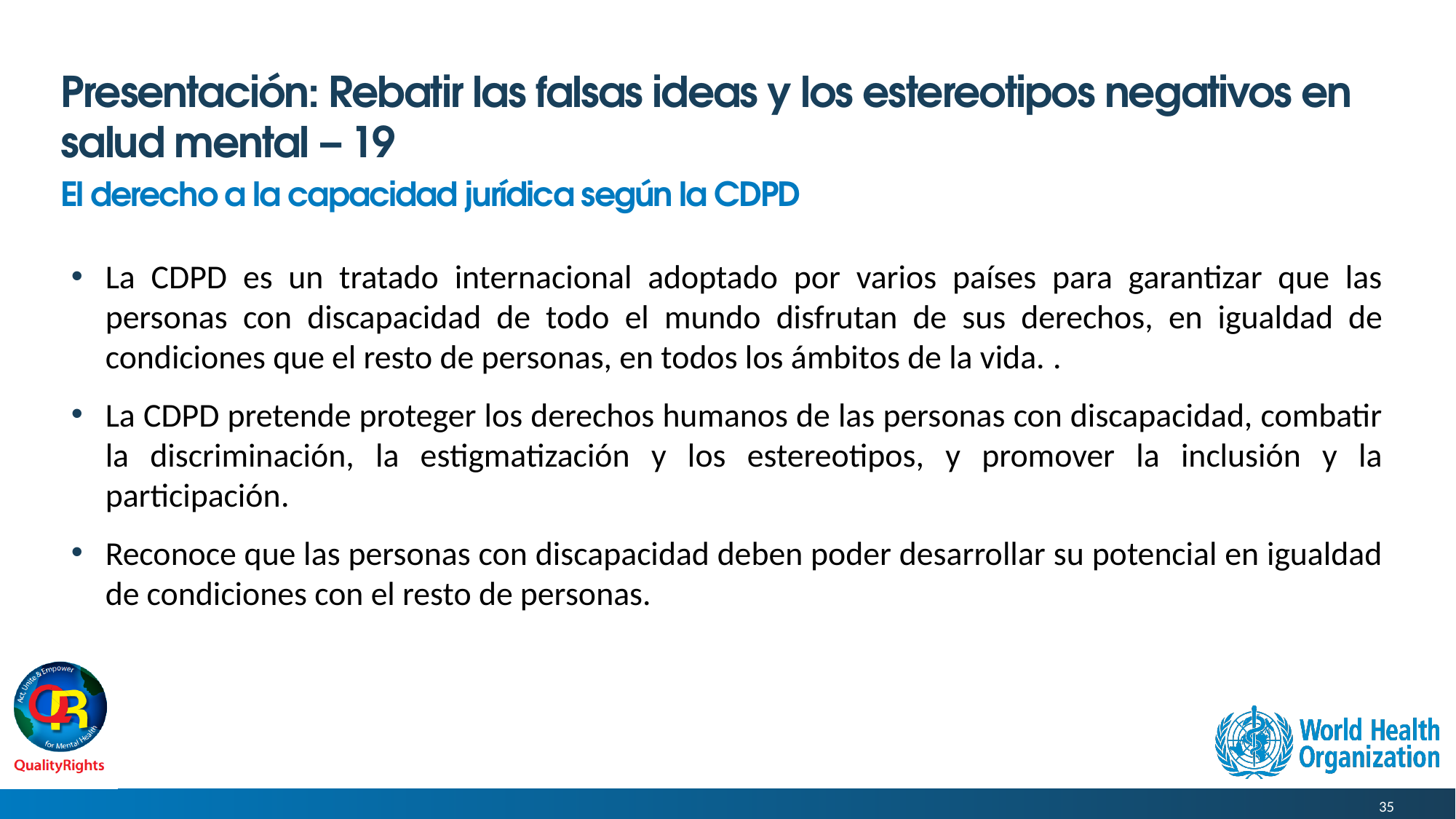

# Presentación: Rebatir las falsas ideas y los estereotipos negativos en salud mental – 19
El derecho a la capacidad jurídica según la CDPD
La CDPD es un tratado internacional adoptado por varios países para garantizar que las personas con discapacidad de todo el mundo disfrutan de sus derechos, en igualdad de condiciones que el resto de personas, en todos los ámbitos de la vida. .
La CDPD pretende proteger los derechos humanos de las personas con discapacidad, combatir la discriminación, la estigmatización y los estereotipos, y promover la inclusión y la participación.
Reconoce que las personas con discapacidad deben poder desarrollar su potencial en igualdad de condiciones con el resto de personas.